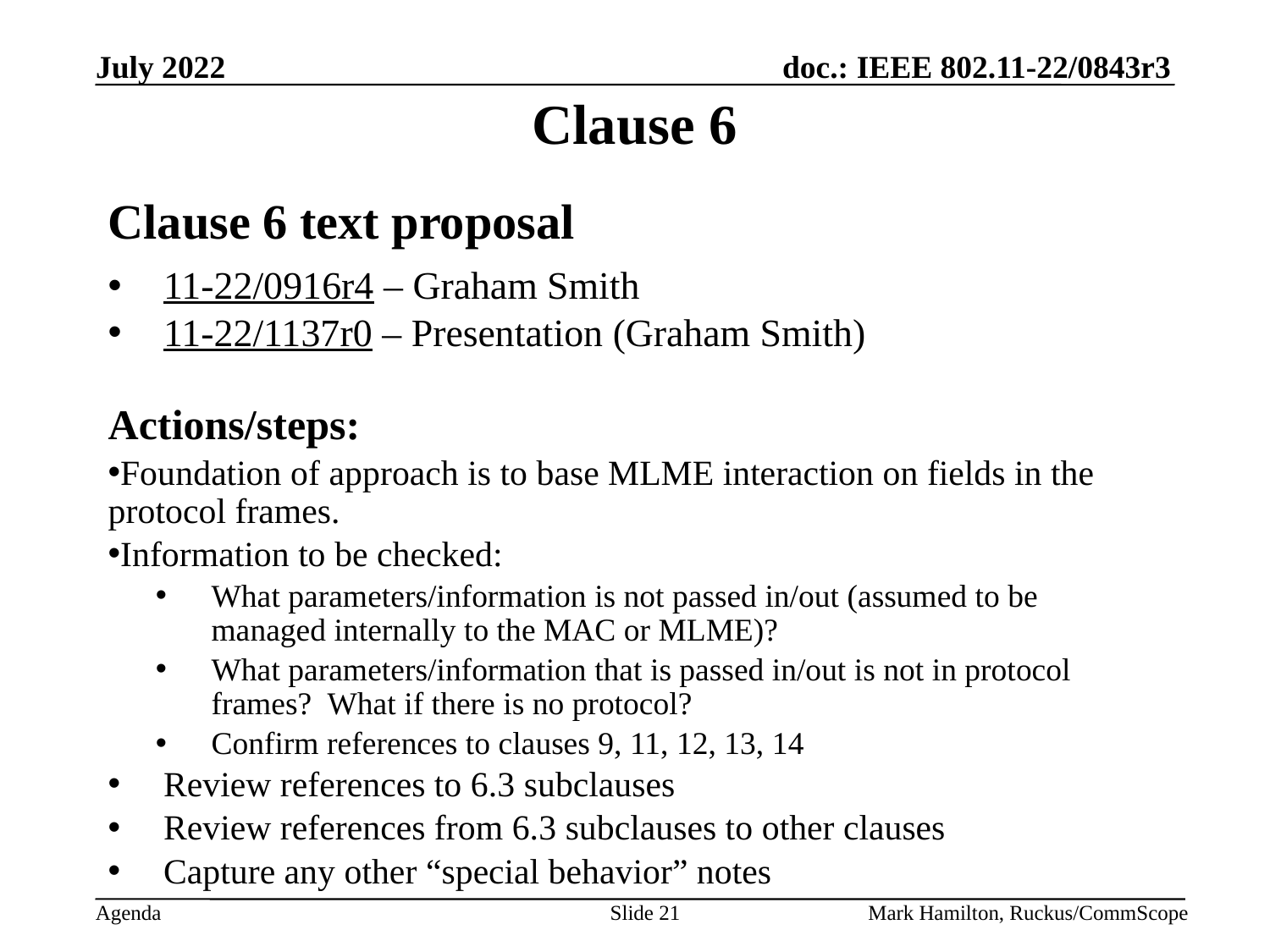

# Clause 6
Clause 6 text proposal
11-22/0916r4 – Graham Smith
11-22/1137r0 – Presentation (Graham Smith)

Actions/steps:
Foundation of approach is to base MLME interaction on fields in the protocol frames.
Information to be checked:
What parameters/information is not passed in/out (assumed to be managed internally to the MAC or MLME)?
What parameters/information that is passed in/out is not in protocol frames?  What if there is no protocol?
Confirm references to clauses 9, 11, 12, 13, 14
Review references to 6.3 subclauses
Review references from 6.3 subclauses to other clauses
Capture any other “special behavior” notes